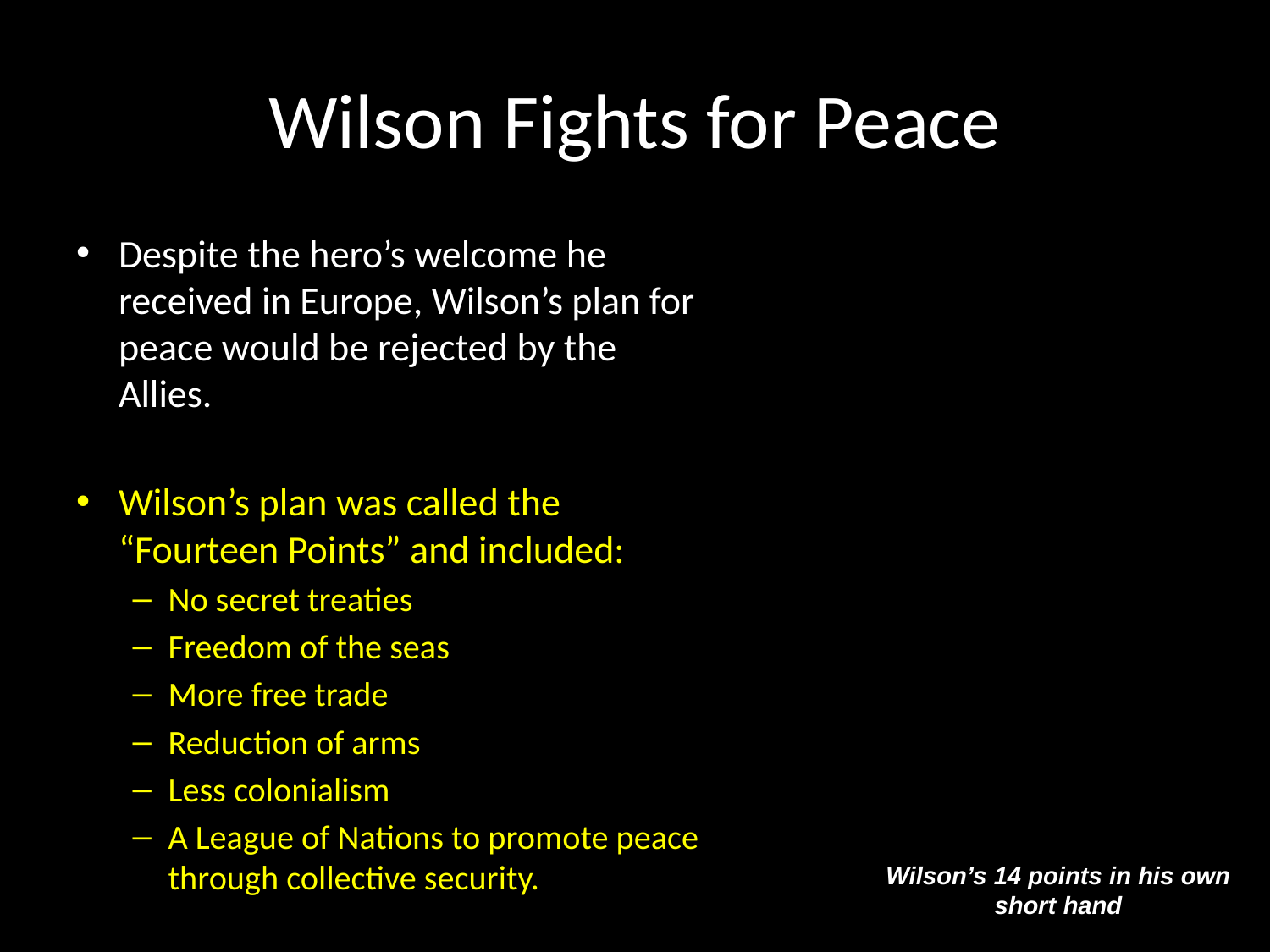

# Wilson Fights for Peace
Despite the hero’s welcome he received in Europe, Wilson’s plan for peace would be rejected by the Allies.

Wilson’s plan was called the “Fourteen Points” and included:
No secret treaties
Freedom of the seas
More free trade
Reduction of arms
Less colonialism
A League of Nations to promote peace through collective security.
Wilson’s 14 points in his own short hand